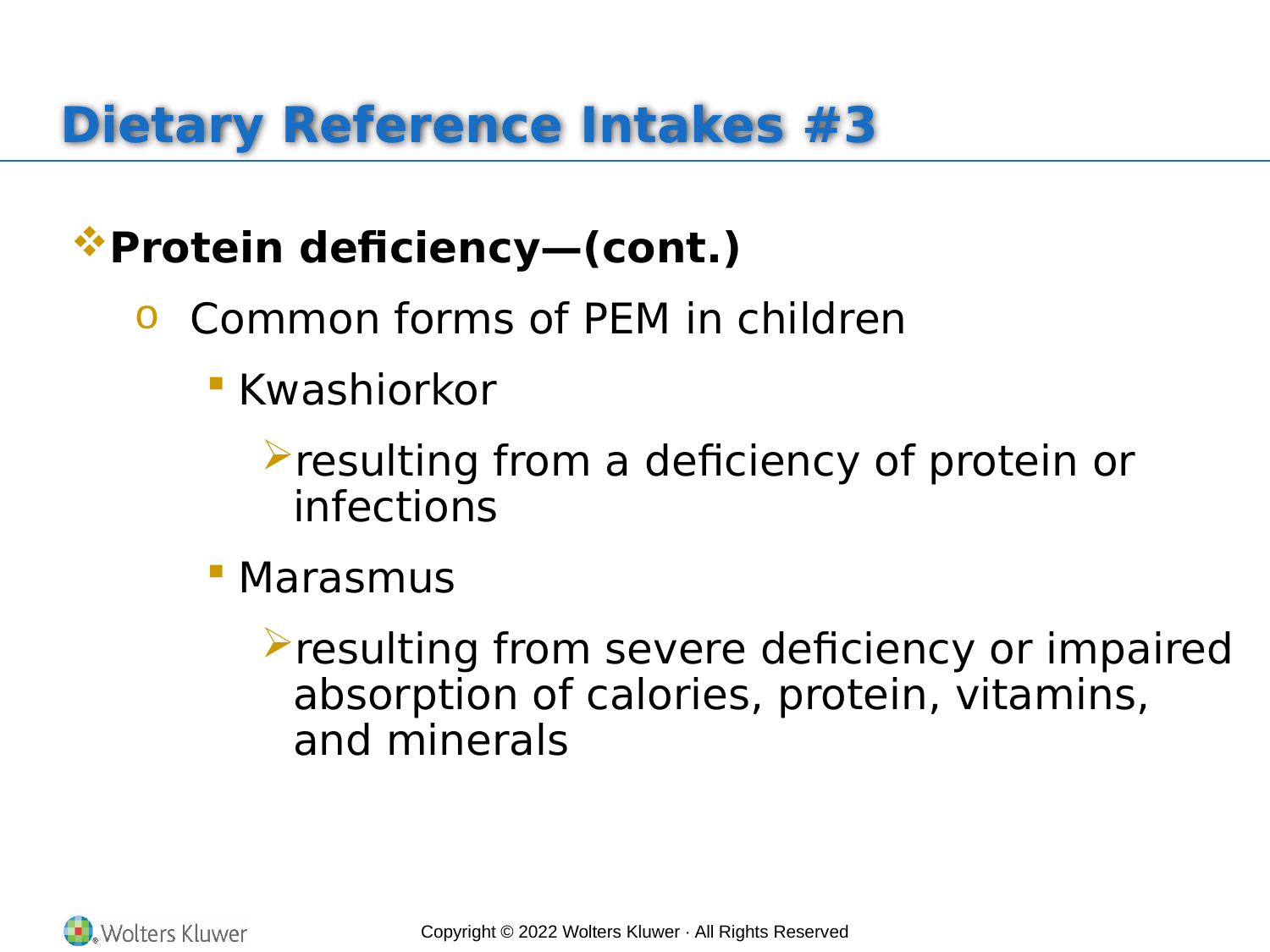

# Dietary Reference Intakes #3
Protein deficiency—(cont.)
Common forms of PEM in children
Kwashiorkor
resulting from a deficiency of protein or infections
Marasmus
resulting from severe deficiency or impaired absorption of calories, protein, vitamins, and minerals